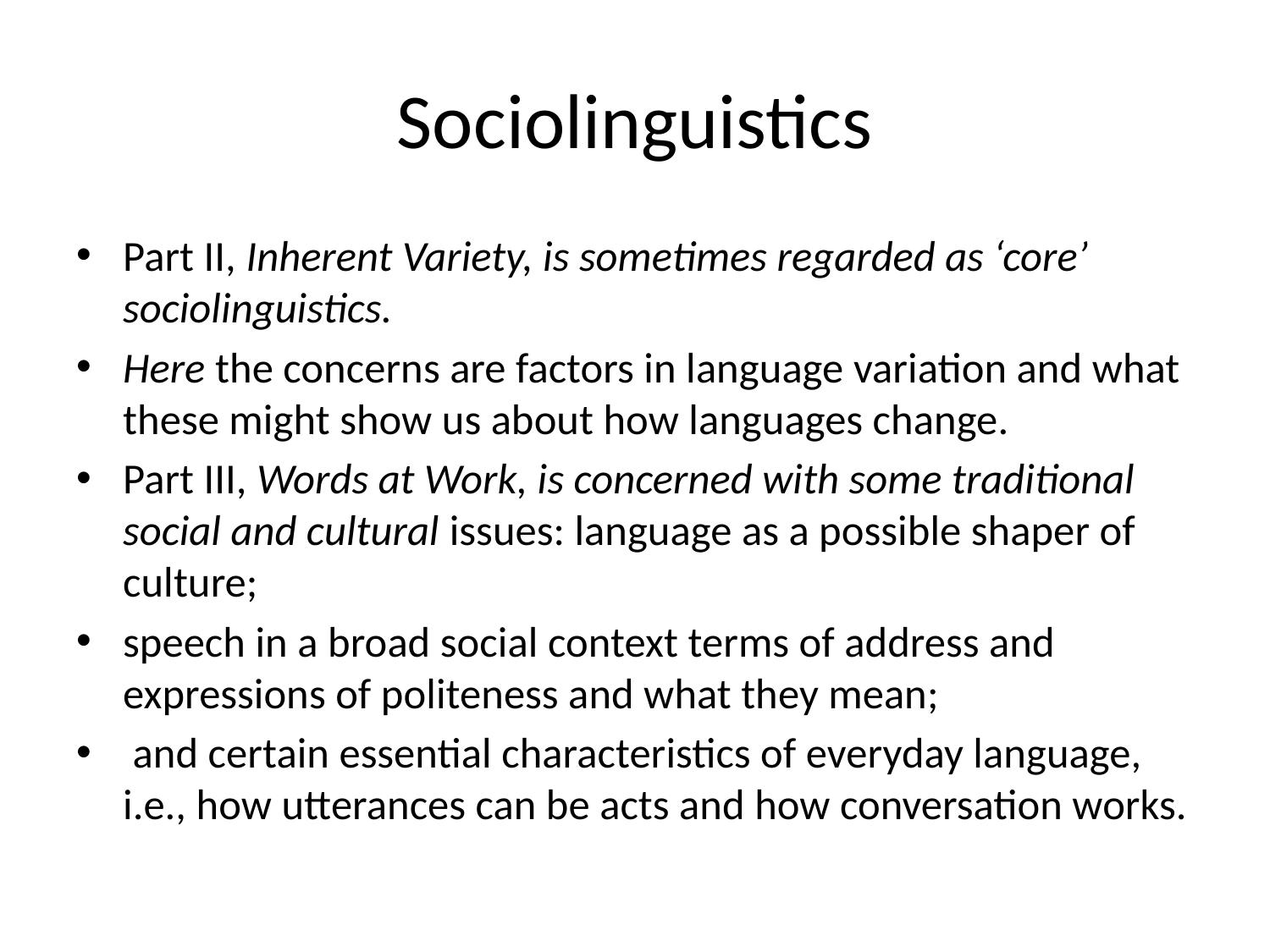

# Sociolinguistics
Part II, Inherent Variety, is sometimes regarded as ‘core’ sociolinguistics.
Here the concerns are factors in language variation and what these might show us about how languages change.
Part III, Words at Work, is concerned with some traditional social and cultural issues: language as a possible shaper of culture;
speech in a broad social context terms of address and expressions of politeness and what they mean;
 and certain essential characteristics of everyday language, i.e., how utterances can be acts and how conversation works.